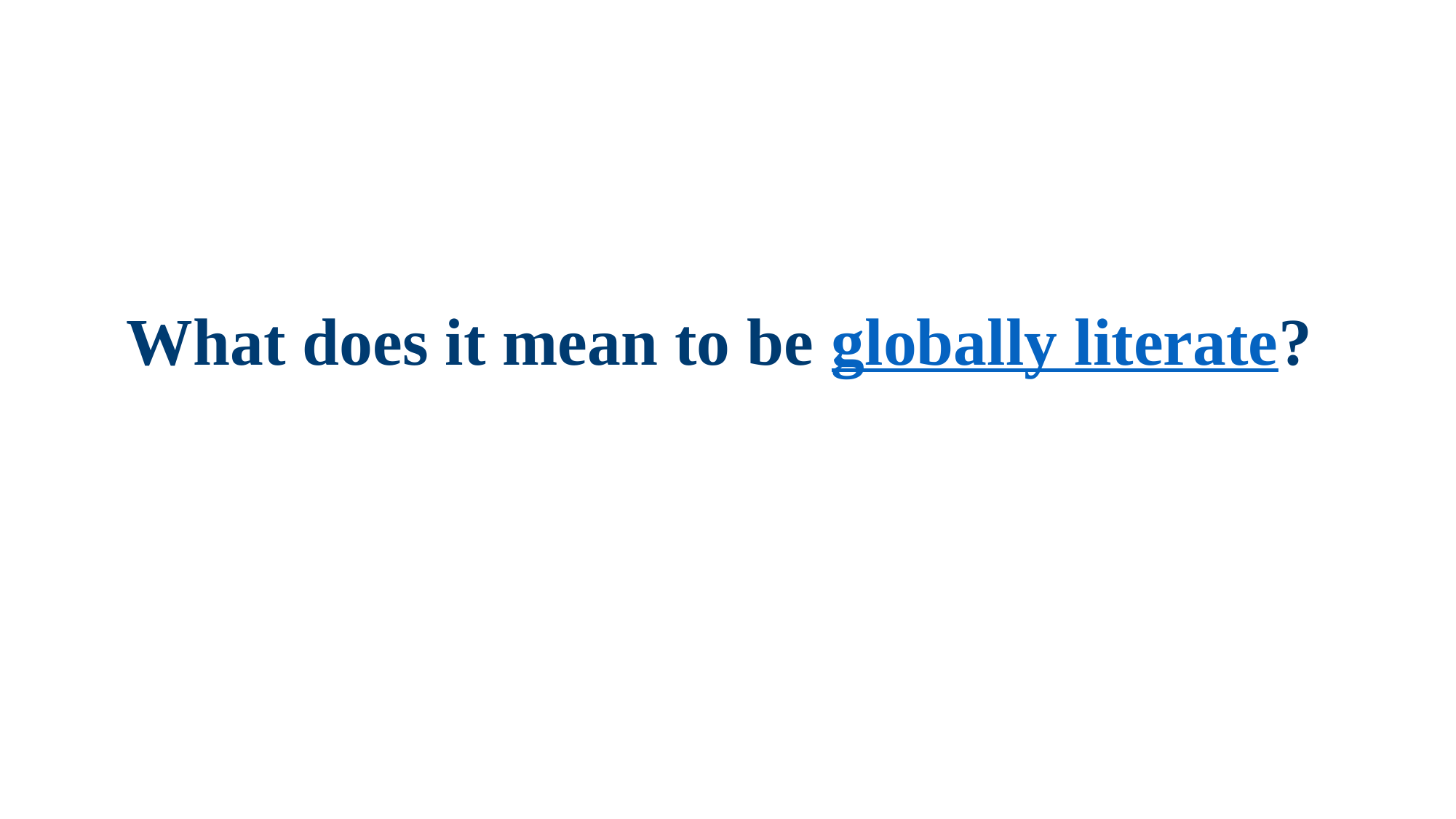

# What does it mean to be globally literate?